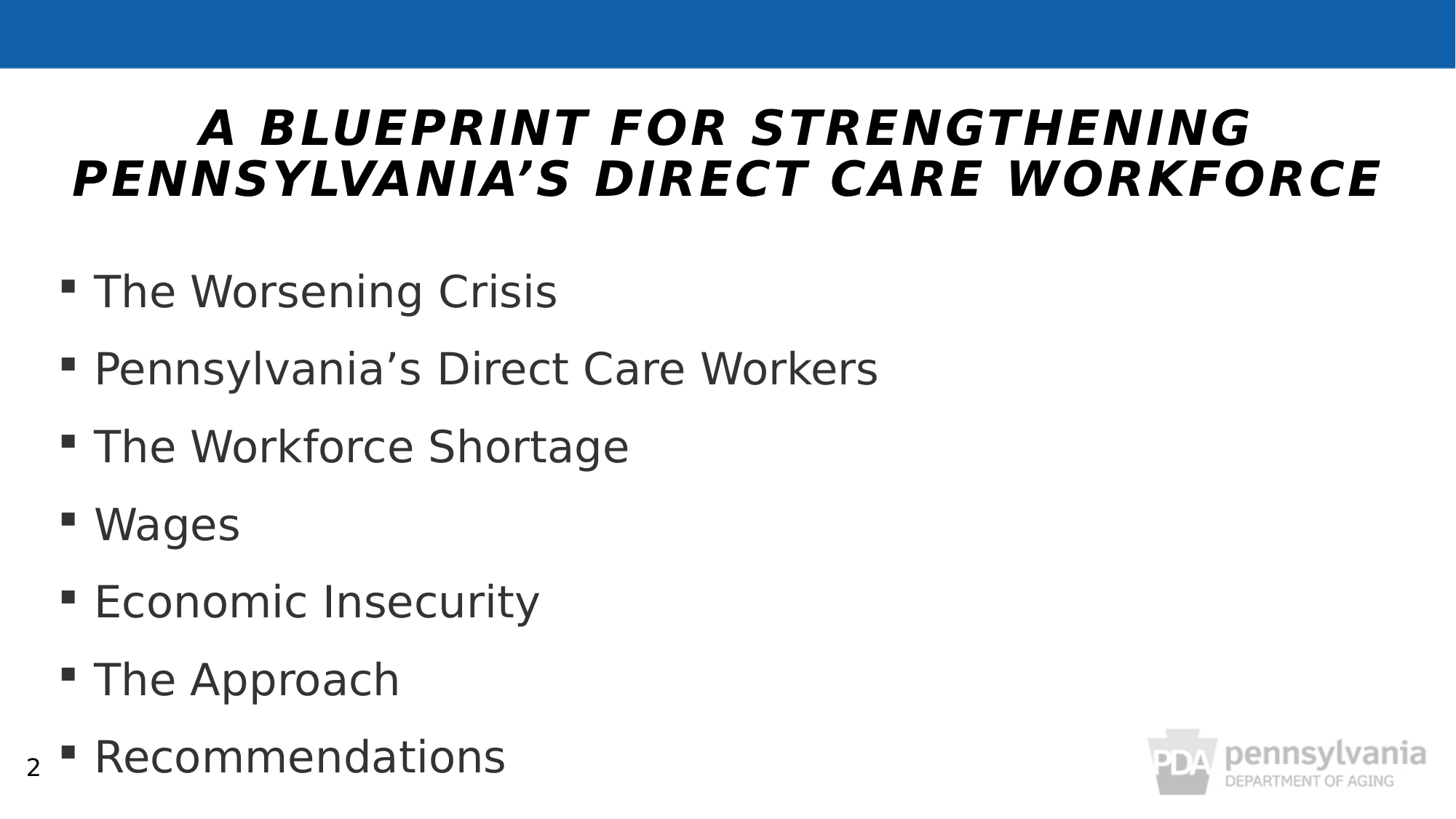

A blueprint for strengthening Pennsylvania’s direct care workforce

The Worsening Crisis
Pennsylvania’s Direct Care Workers
The Workforce Shortage
Wages
Economic Insecurity
The Approach
Recommendations

2